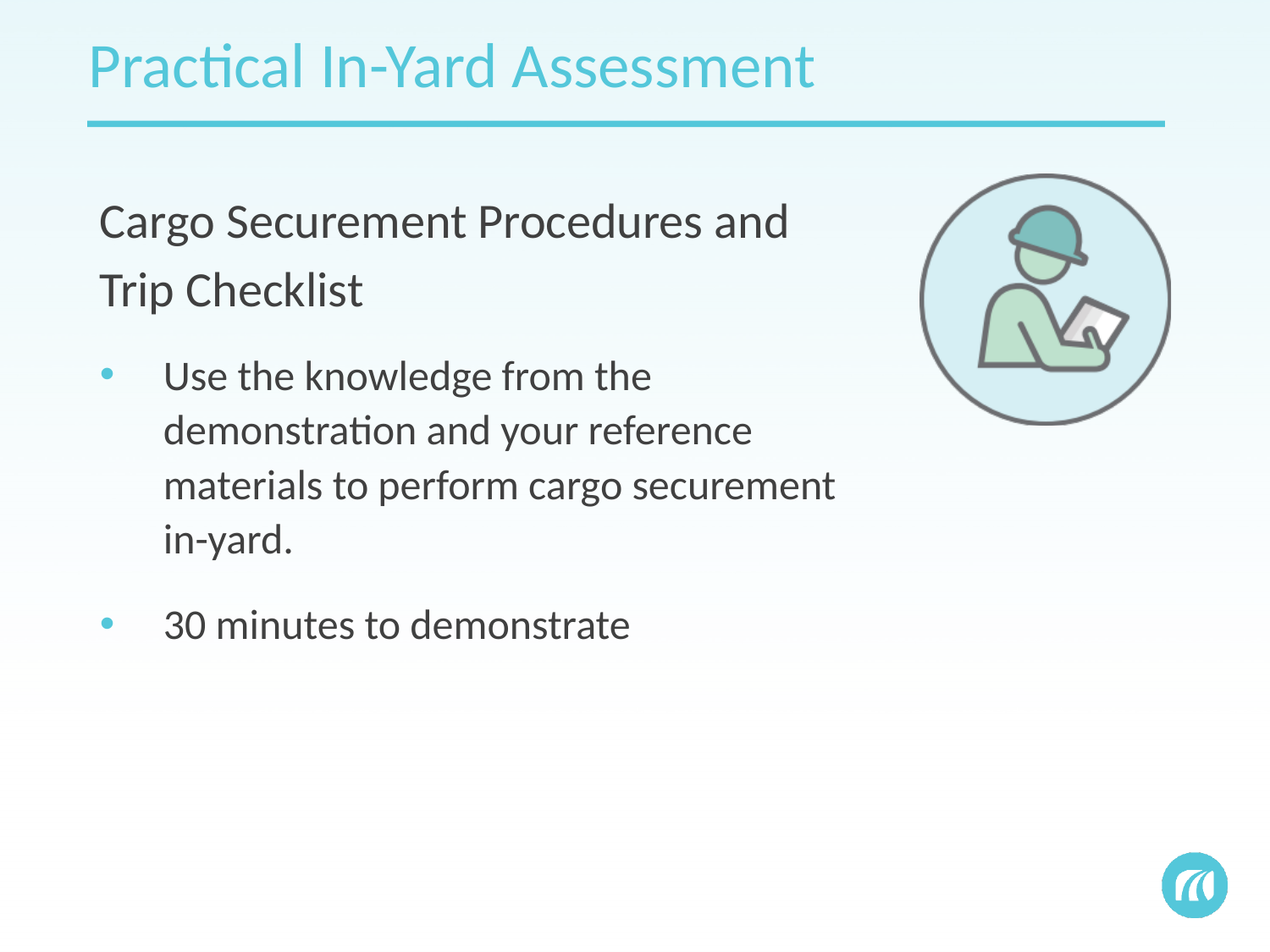

# Practical In-Yard Assessment
Cargo Securement Procedures and Trip Checklist
Use the knowledge from the demonstration and your reference materials to perform cargo securement in-yard.
30 minutes to demonstrate